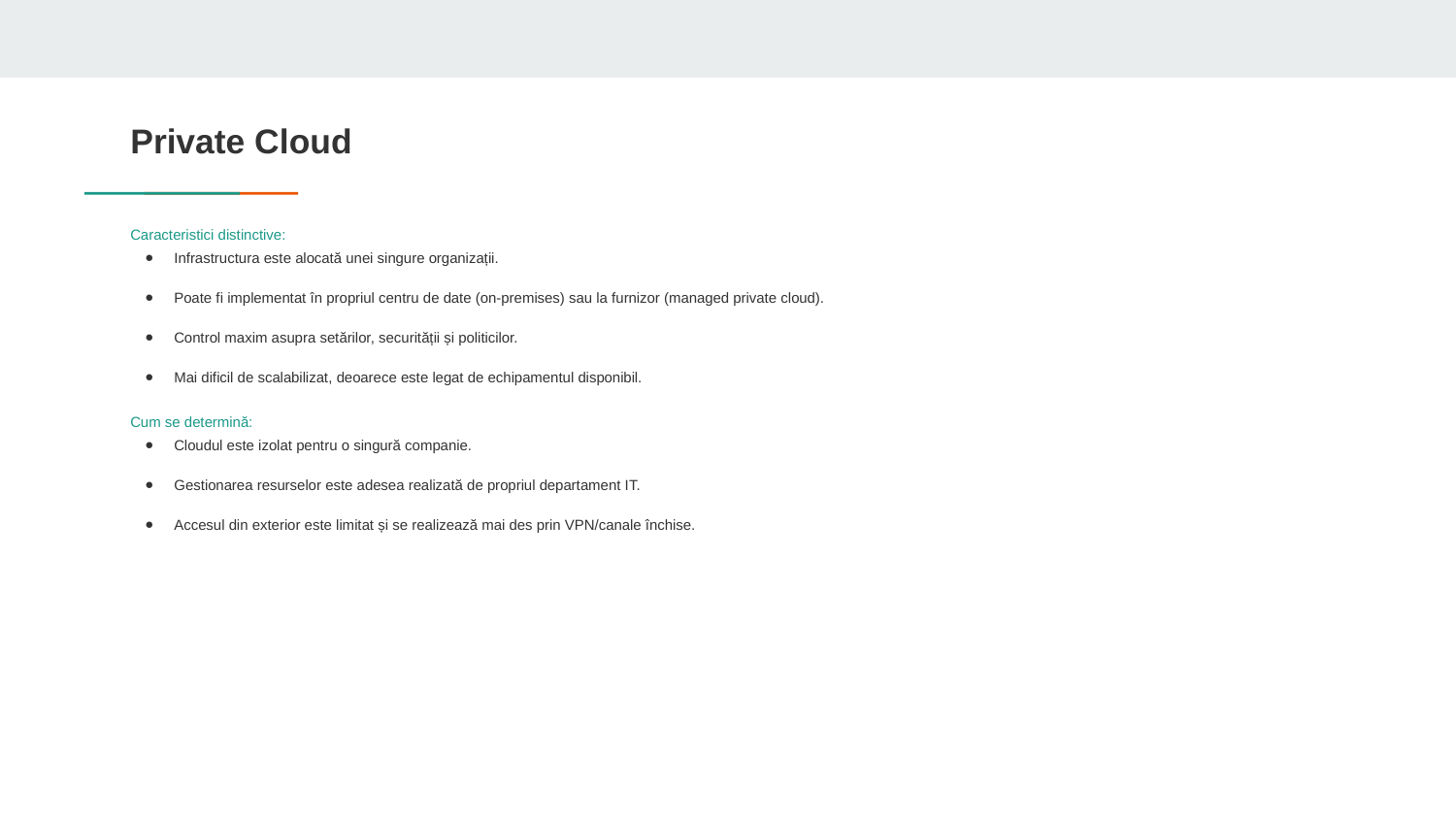

# Private Cloud
Caracteristici distinctive:
Infrastructura este alocată unei singure organizații.
Poate fi implementat în propriul centru de date (on-premises) sau la furnizor (managed private cloud).
Control maxim asupra setărilor, securității și politicilor.
Mai dificil de scalabilizat, deoarece este legat de echipamentul disponibil.
Cum se determină:
Cloudul este izolat pentru o singură companie.
Gestionarea resurselor este adesea realizată de propriul departament IT.
Accesul din exterior este limitat și se realizează mai des prin VPN/canale închise.